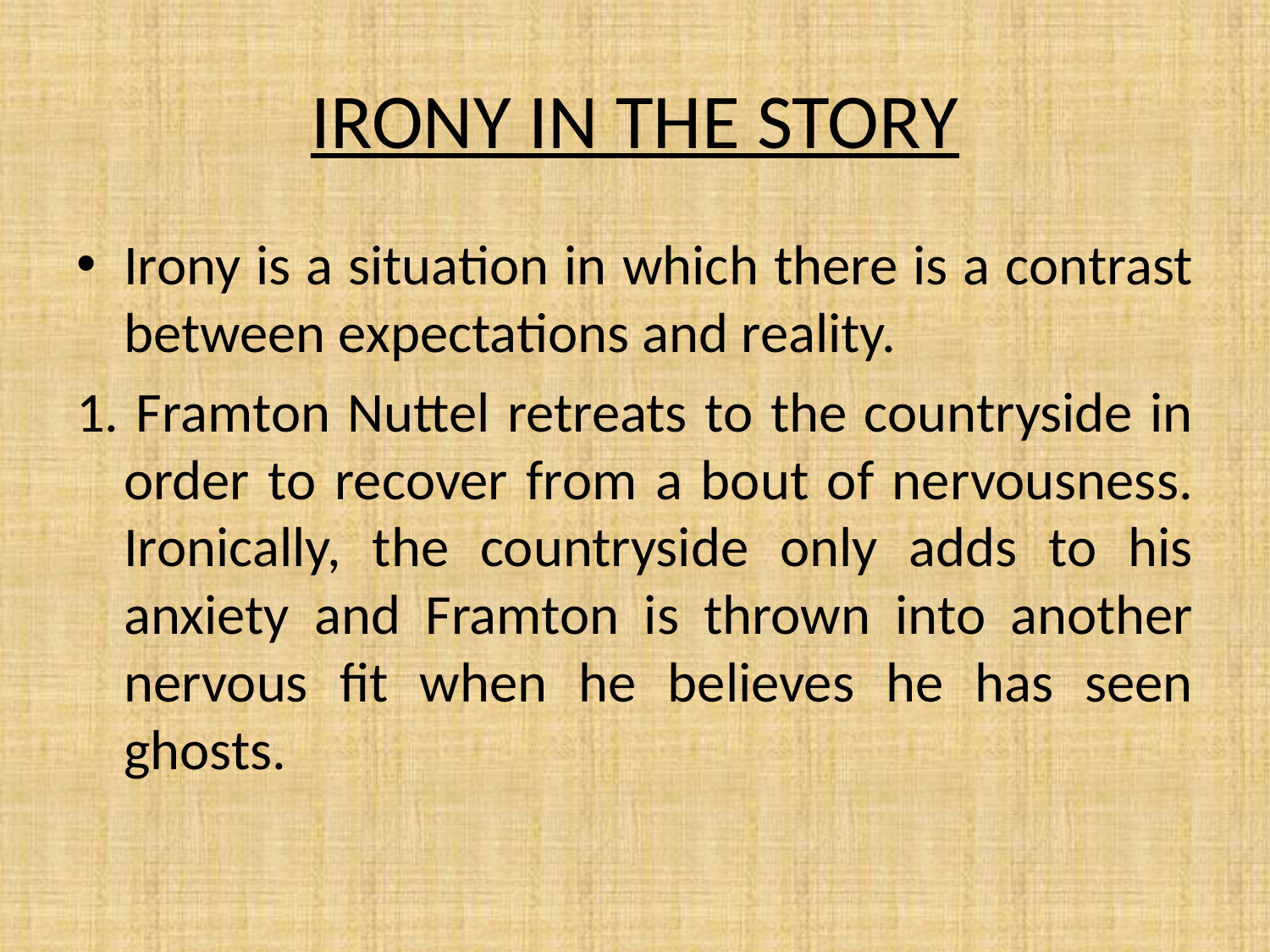

# IRONY IN THE STORY
Irony is a situation in which there is a contrast between expectations and reality.
1. Framton Nuttel retreats to the countryside in order to recover from a bout of nervousness. Ironically, the countryside only adds to his anxiety and Framton is thrown into another nervous fit when he believes he has seen ghosts.